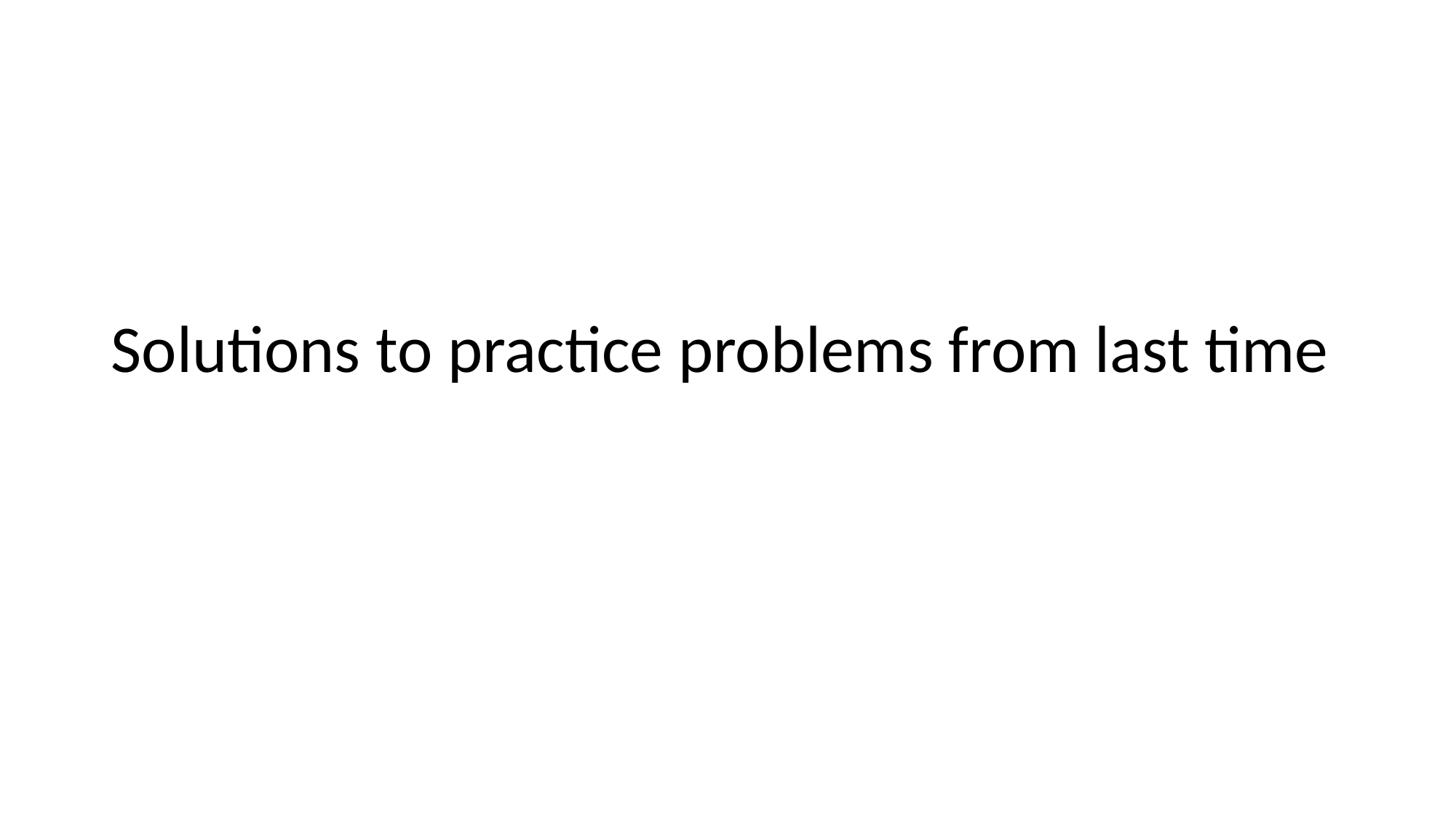

#
Solutions to practice problems from last time